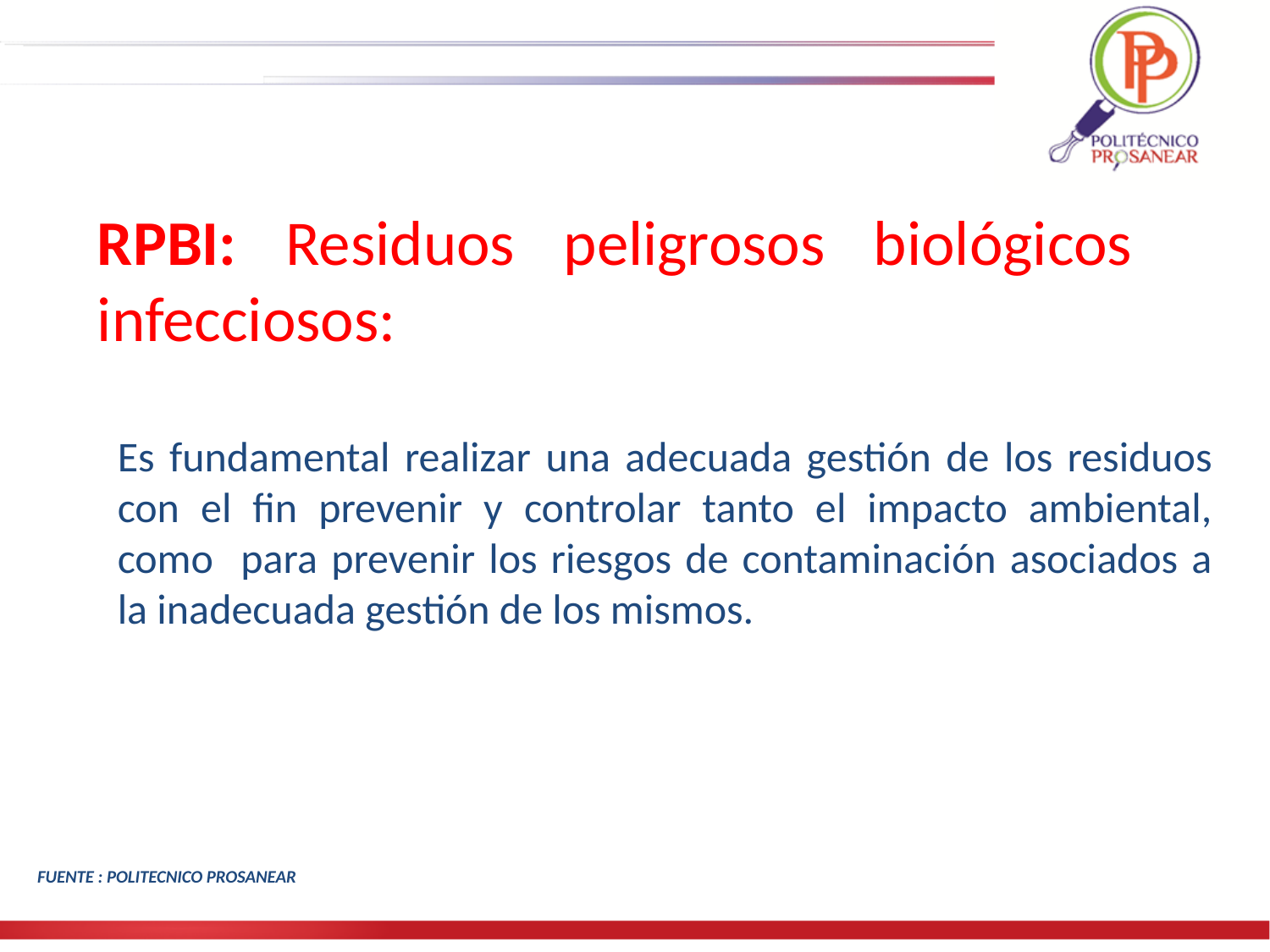

RPBI: Residuos peligrosos biológicos infecciosos:
Es fundamental realizar una adecuada gestión de los residuos con el fin prevenir y controlar tanto el impacto ambiental, como  para prevenir los riesgos de contaminación asociados a la inadecuada gestión de los mismos.
FUENTE : POLITECNICO PROSANEAR